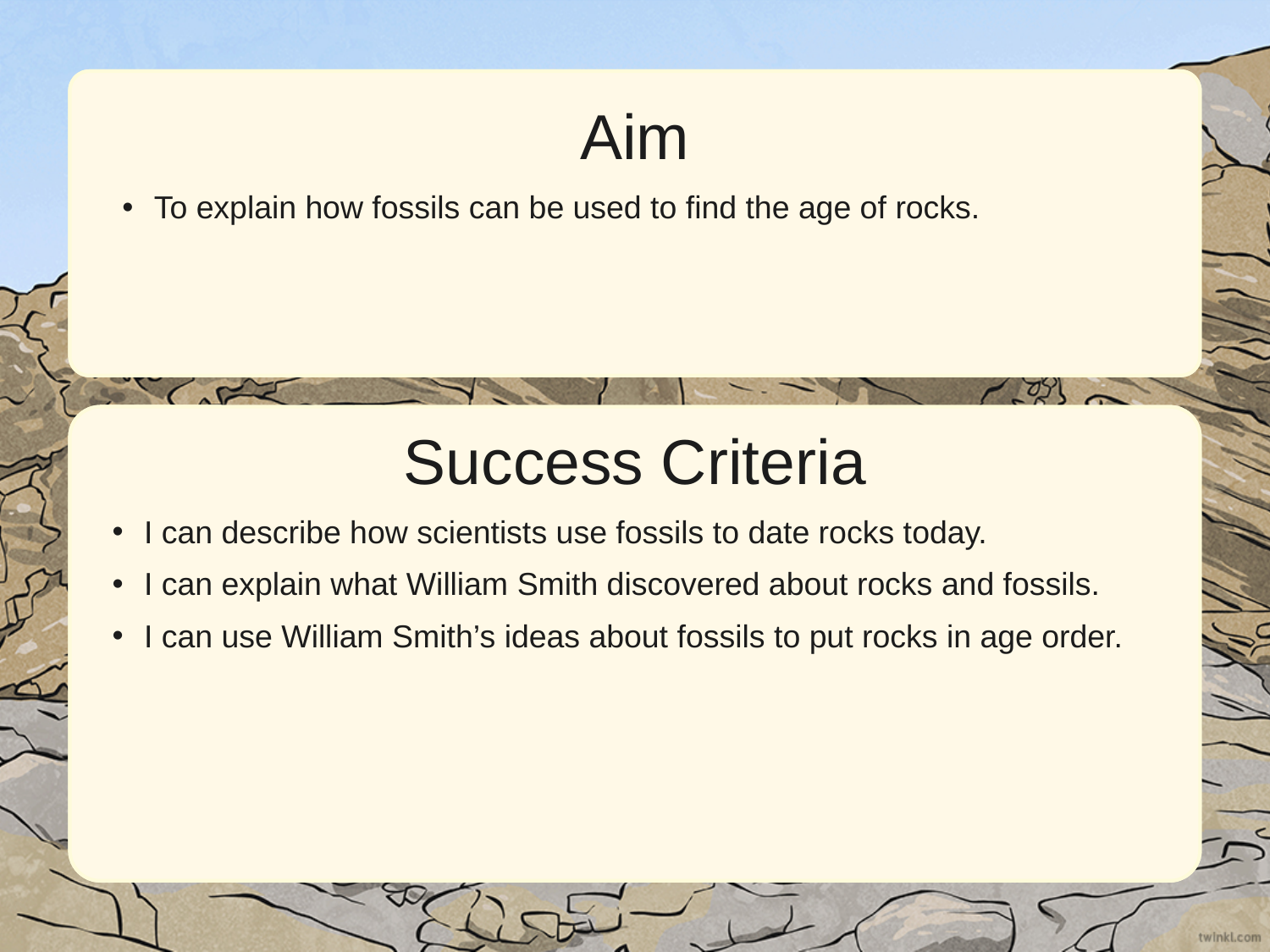

Aim
To explain how fossils can be used to find the age of rocks.

Success Criteria
I can describe how scientists use fossils to date rocks today.
I can explain what William Smith discovered about rocks and fossils.
I can use William Smith’s ideas about fossils to put rocks in age order.